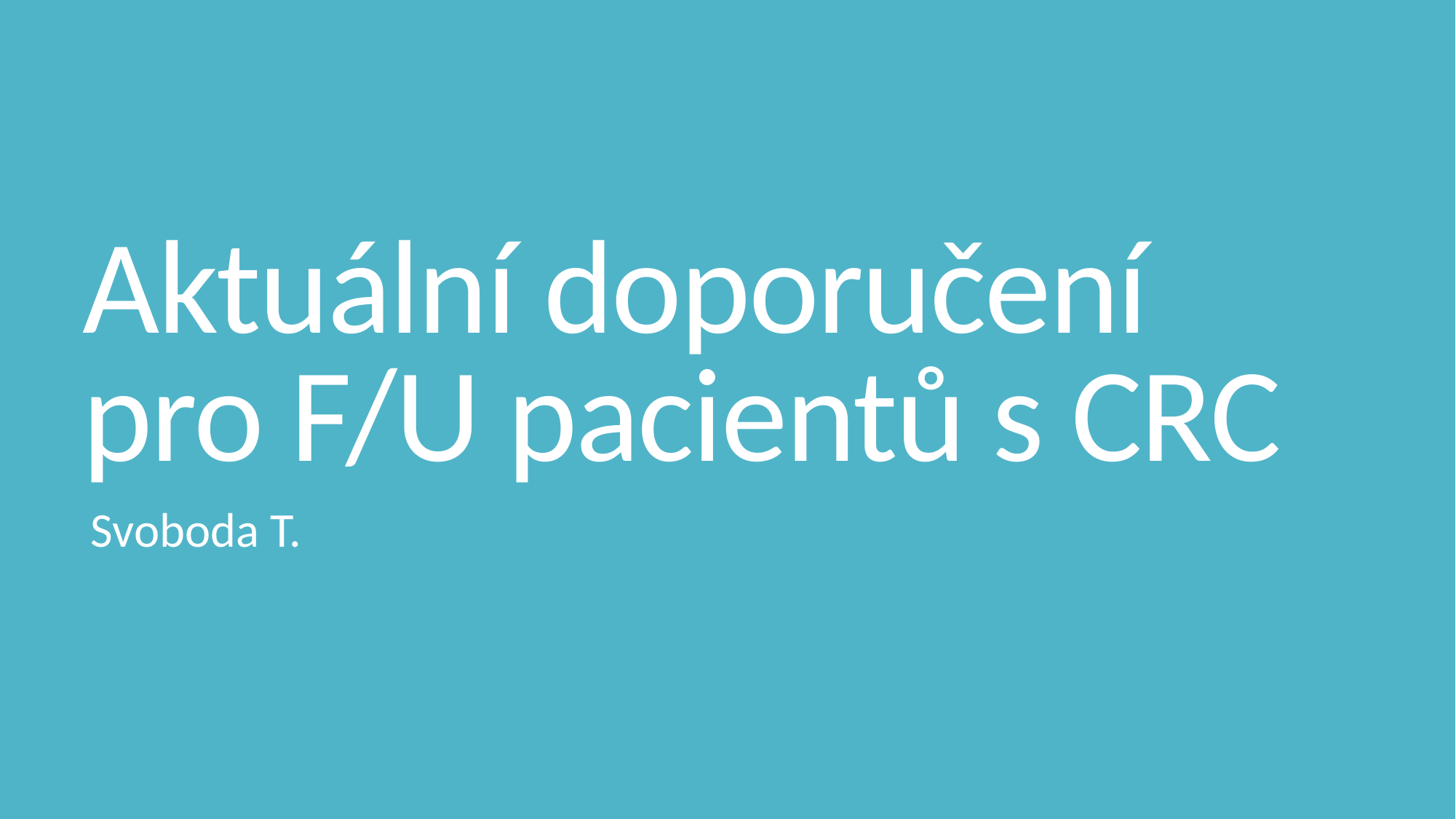

# Aktuální doporučení pro F/U pacientů s CRC
Svoboda T.